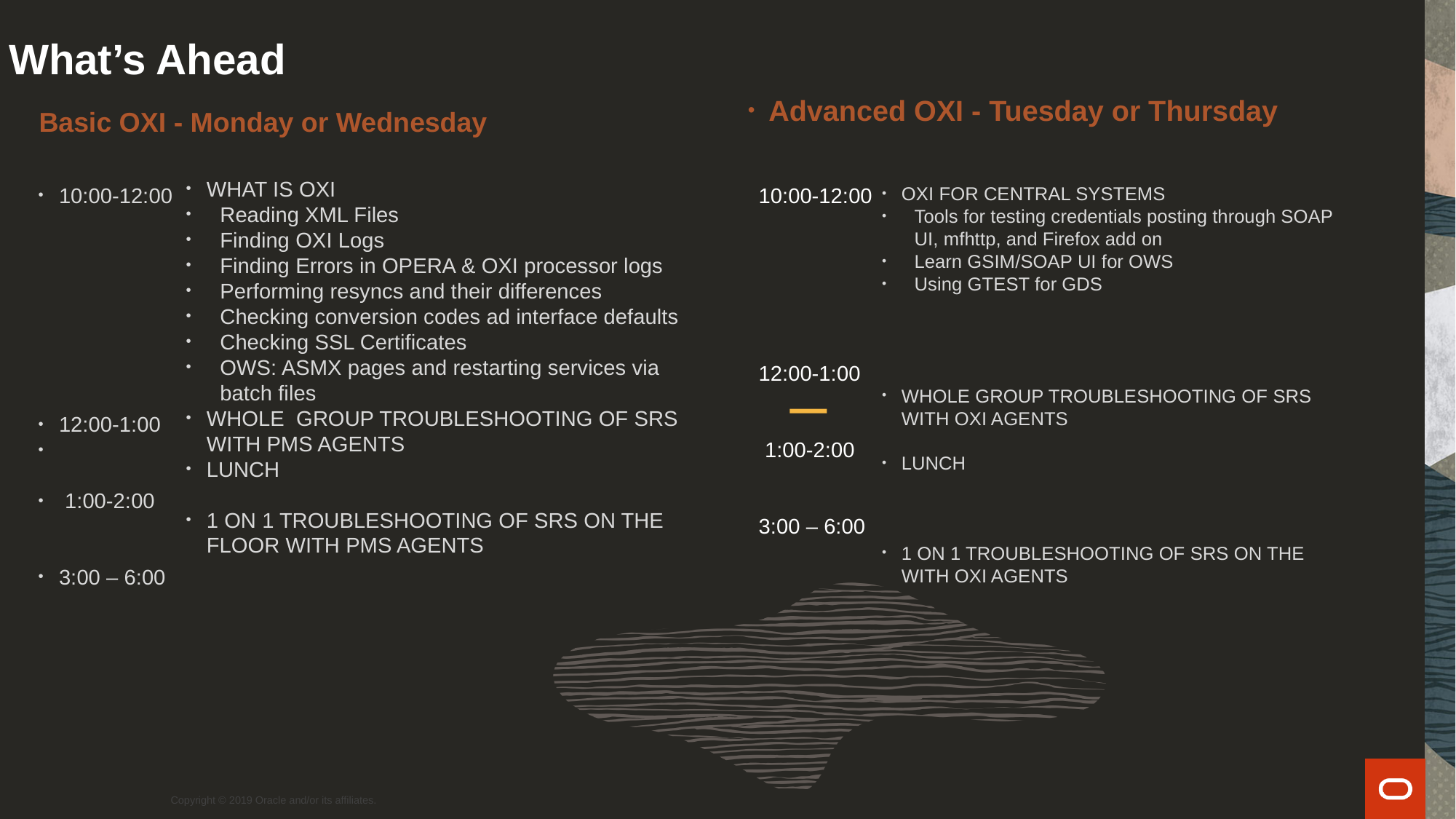

# What’s Ahead
Advanced OXI - Tuesday or Thursday
Basic OXI - Monday or Wednesday
WHAT IS OXI
Reading XML Files
Finding OXI Logs
Finding Errors in OPERA & OXI processor logs
Performing resyncs and their differences
Checking conversion codes ad interface defaults
Checking SSL Certificates
OWS: ASMX pages and restarting services via batch files
WHOLE  GROUP TROUBLESHOOTING OF SRS WITH PMS AGENTS
LUNCH

1 ON 1 TROUBLESHOOTING OF SRS ON THE FLOOR WITH PMS AGENTS
10:00-12:00

12:00-1:00

 1:00-2:00

3:00 – 6:00
OXI FOR CENTRAL SYSTEMS
Tools for testing credentials posting through SOAP UI, mfhttp, and Firefox add on
Learn GSIM/SOAP UI for OWS
Using GTEST for GDS

WHOLE GROUP TROUBLESHOOTING OF SRS WITH OXI AGENTS

LUNCH

1 ON 1 TROUBLESHOOTING OF SRS ON THE WITH OXI AGENTS
10:00-12:00

12:00-1:00

 1:00-2:00

3:00 – 6:00
Copyright © 2019 Oracle and/or its affiliates.